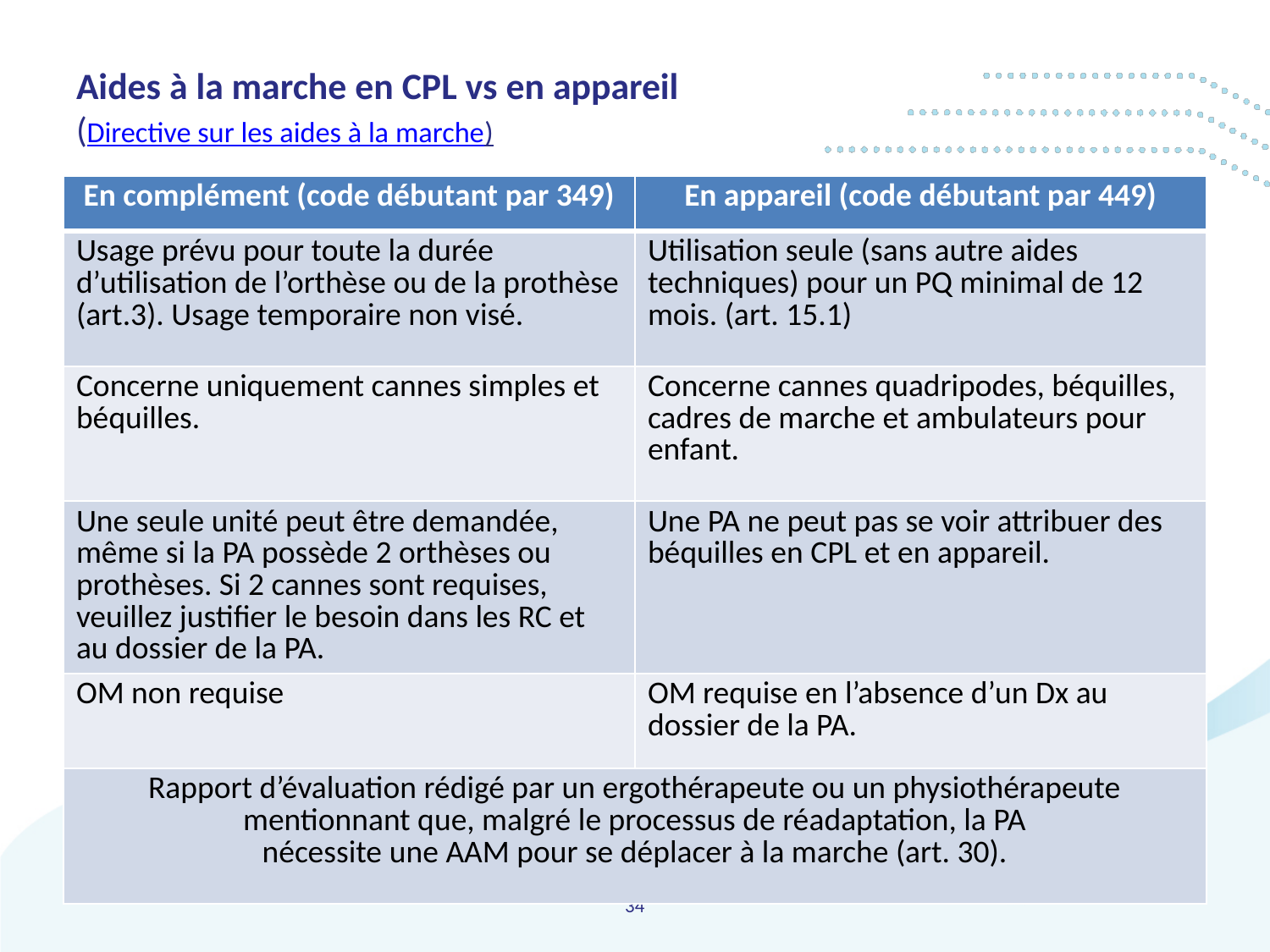

# Aides à la marche en CPL vs en appareil (Directive sur les aides à la marche)
| En complément (code débutant par 349) | En appareil (code débutant par 449) |
| --- | --- |
| Usage prévu pour toute la durée d’utilisation de l’orthèse ou de la prothèse (art.3). Usage temporaire non visé. | Utilisation seule (sans autre aides techniques) pour un PQ minimal de 12 mois. (art. 15.1) |
| Concerne uniquement cannes simples et béquilles. | Concerne cannes quadripodes, béquilles, cadres de marche et ambulateurs pour enfant. |
| Une seule unité peut être demandée, même si la PA possède 2 orthèses ou prothèses. Si 2 cannes sont requises, veuillez justifier le besoin dans les RC et au dossier de la PA. | Une PA ne peut pas se voir attribuer des béquilles en CPL et en appareil. |
| OM non requise | OM requise en l’absence d’un Dx au dossier de la PA. |
| Rapport d’évaluation rédigé par un ergothérapeute ou un physiothérapeute mentionnant que, malgré le processus de réadaptation, la PA nécessite une AAM pour se déplacer à la marche (art. 30). |  |